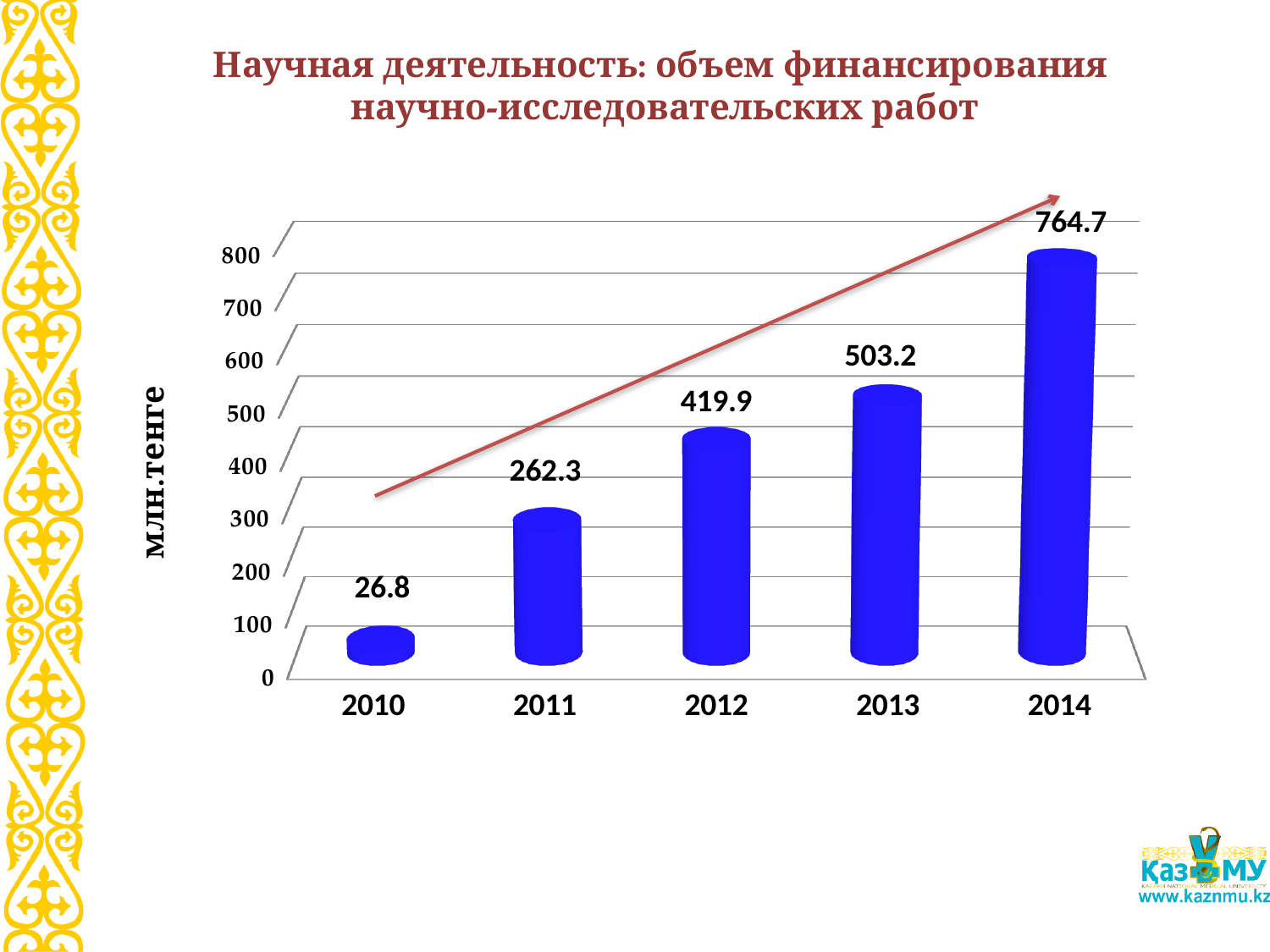

Научная деятельность: объем финансирования
научно-исследовательских работ

[unsupported chart]